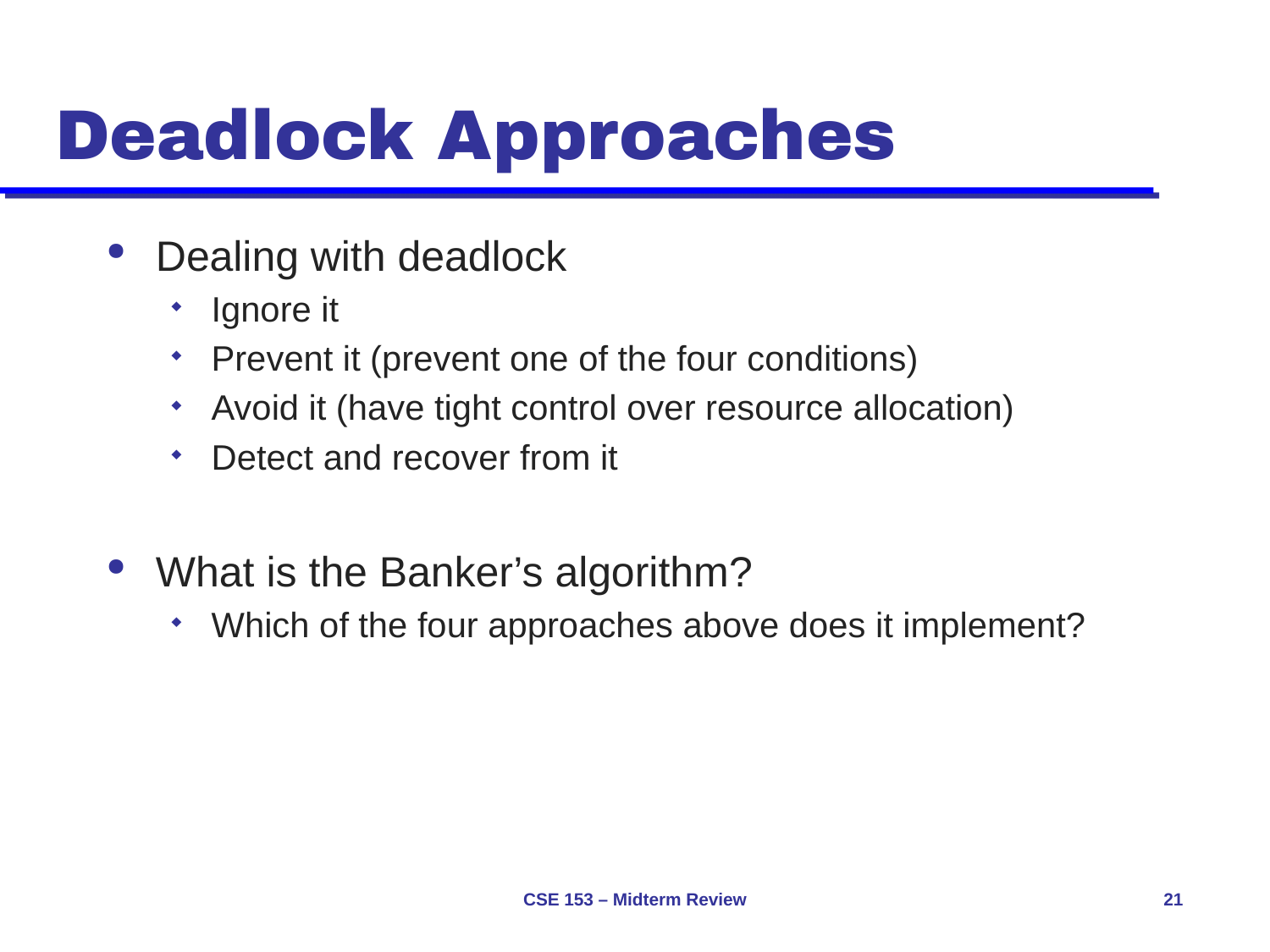

# Deadlock Approaches
Dealing with deadlock
Ignore it
Prevent it (prevent one of the four conditions)
Avoid it (have tight control over resource allocation)
Detect and recover from it

What is the Banker’s algorithm?
Which of the four approaches above does it implement?
CSE 153 – Midterm Review
21